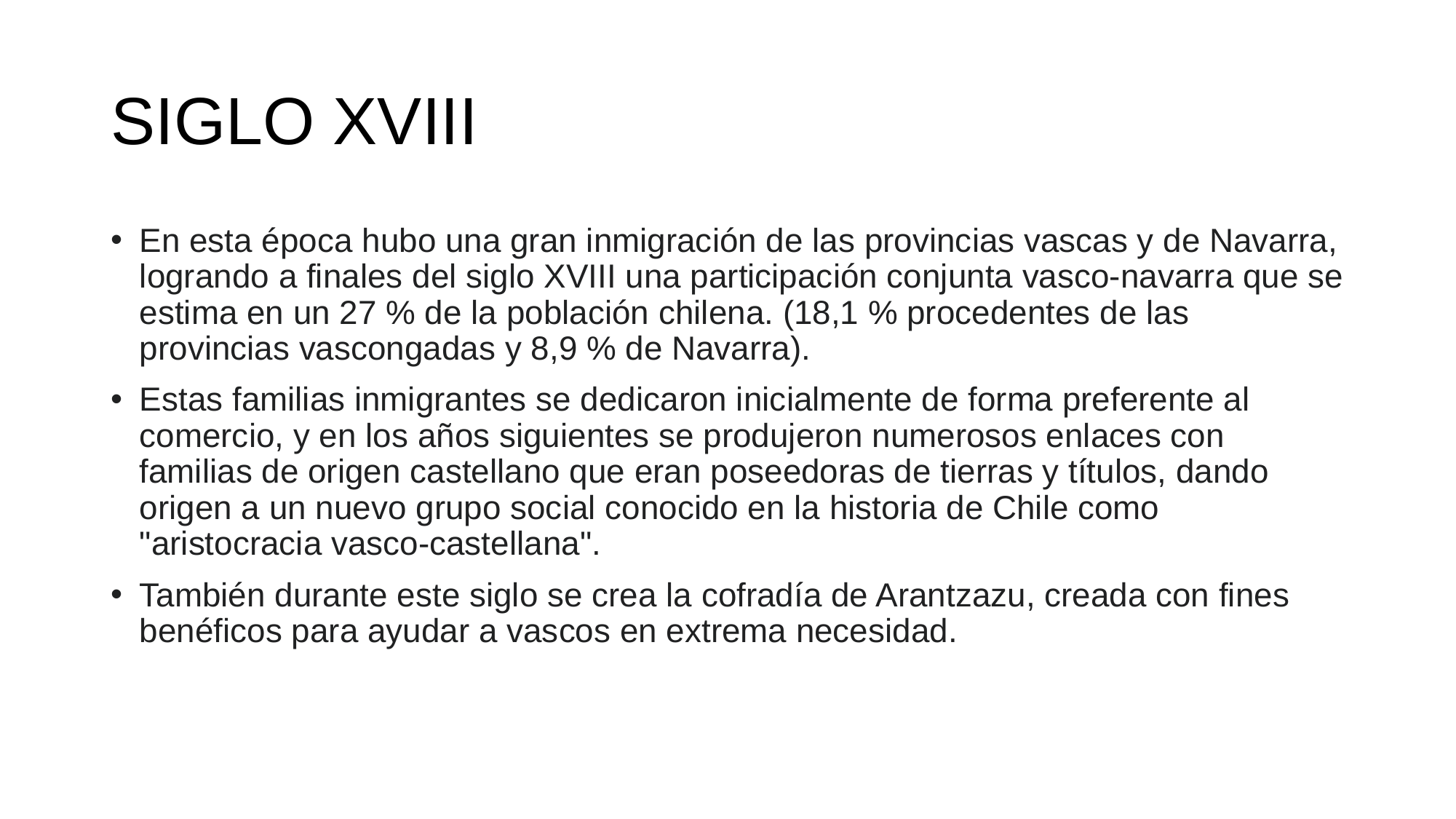

# SIGLO XVIII
En esta época hubo una gran inmigración de las provincias vascas y de Navarra, logrando a finales del siglo XVIII una participación conjunta vasco-navarra que se estima en un 27 % de la población chilena. (18,1 % procedentes de las provincias vascongadas y 8,9 % de Navarra).
Estas familias inmigrantes se dedicaron inicialmente de forma preferente al comercio, y en los años siguientes se produjeron numerosos enlaces con familias de origen castellano que eran poseedoras de tierras y títulos, dando origen a un nuevo grupo social conocido en la historia de Chile como "aristocracia vasco-castellana".
También durante este siglo se crea la cofradía de Arantzazu, creada con fines benéficos para ayudar a vascos en extrema necesidad.